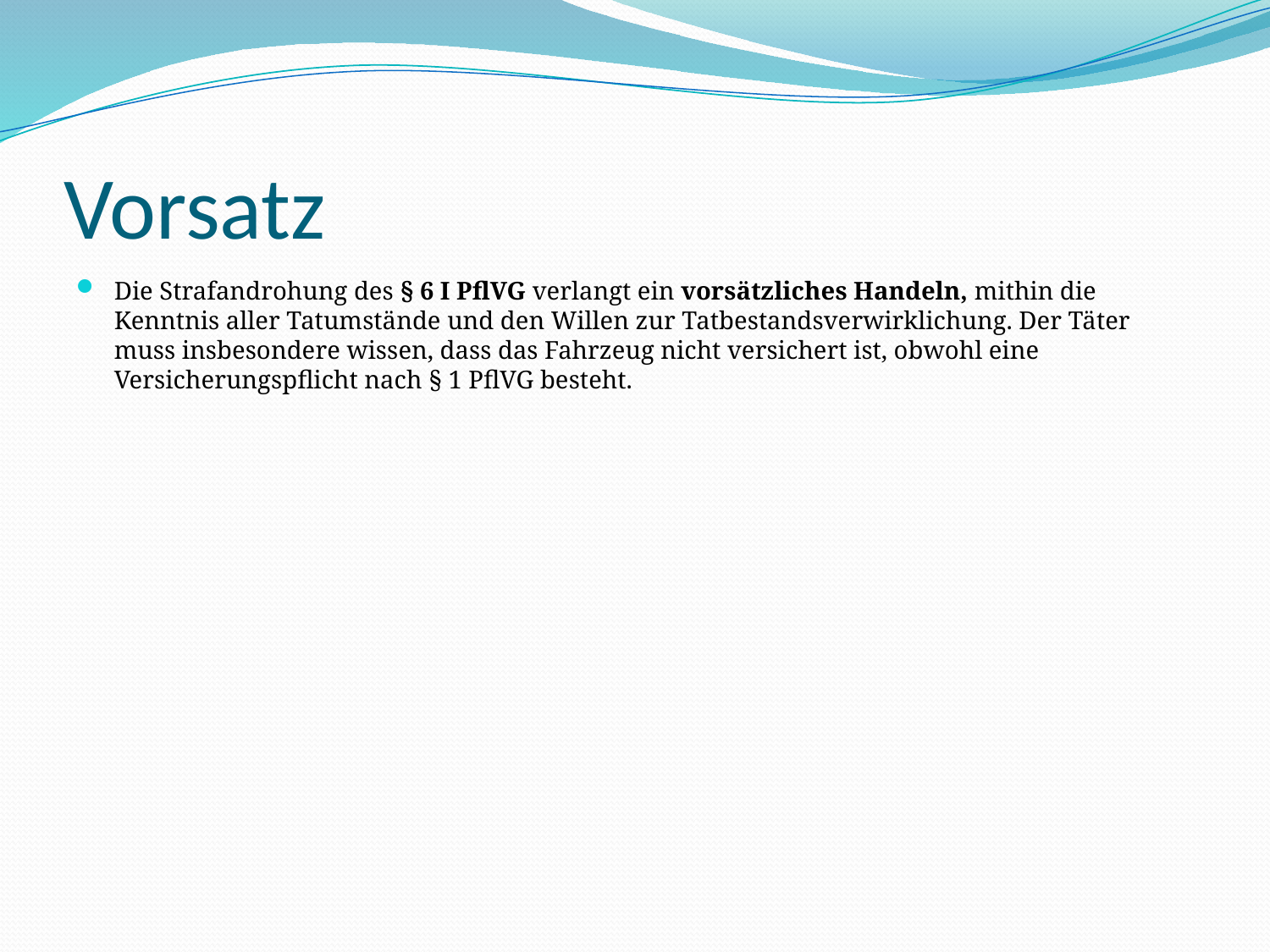

# Vorsatz
Die Strafandrohung des § 6 I PflVG verlangt ein vorsätzliches Handeln, mithin die Kenntnis aller Tatumstände und den Willen zur Tatbestandsverwirklichung. Der Täter muss insbesondere wissen, dass das Fahrzeug nicht versichert ist, obwohl eine Versicherungspflicht nach § 1 PflVG besteht.